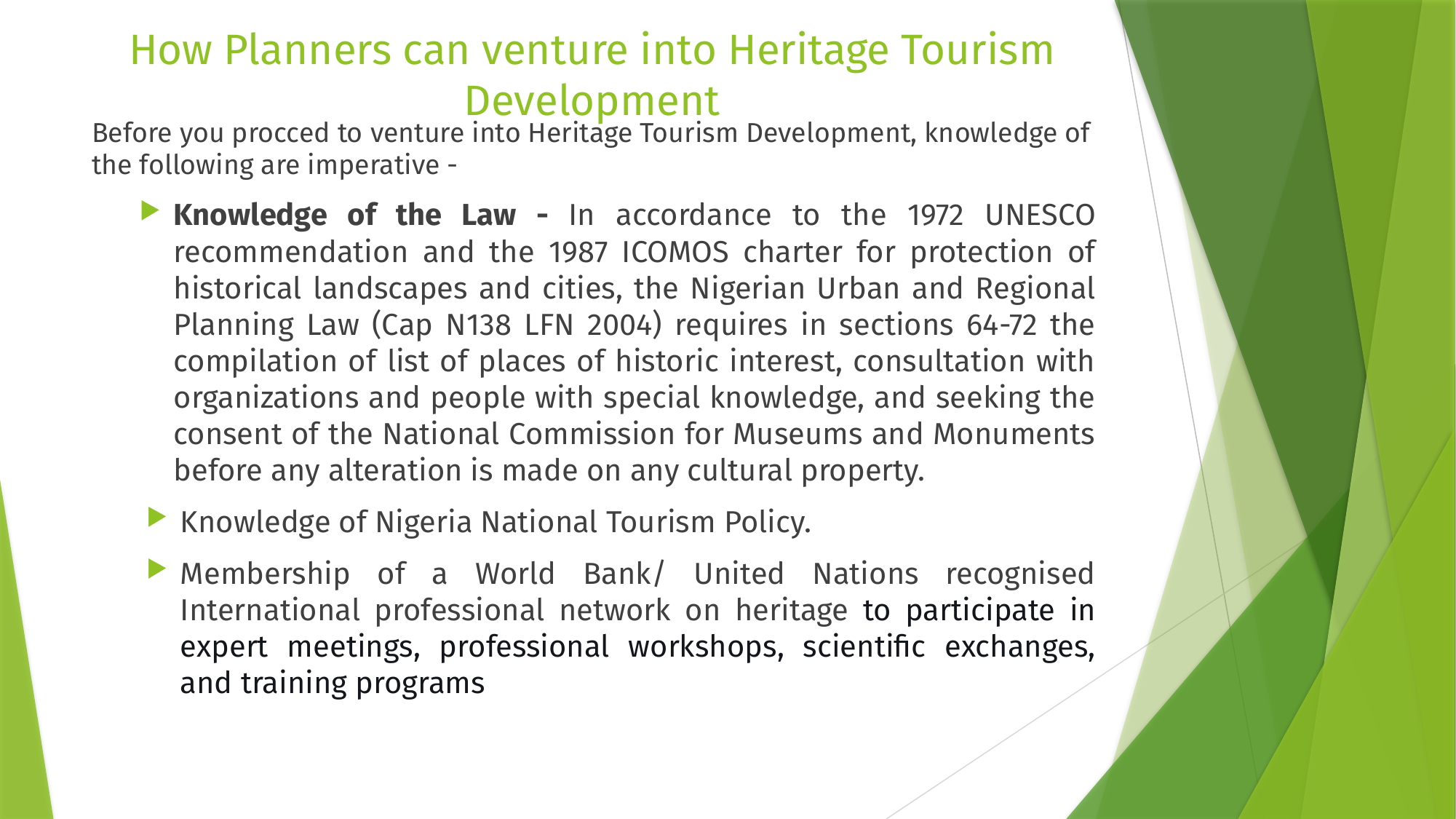

# How Planners can venture into Heritage Tourism Development
Before you procced to venture into Heritage Tourism Development, knowledge of the following are imperative -
Knowledge of the Law - In accordance to the 1972 UNESCO recommendation and the 1987 ICOMOS charter for protection of historical landscapes and cities, the Nigerian Urban and Regional Planning Law (Cap N138 LFN 2004) requires in sections 64-72 the compilation of list of places of historic interest, consultation with organizations and people with special knowledge, and seeking the consent of the National Commission for Museums and Monuments before any alteration is made on any cultural property.
Knowledge of Nigeria National Tourism Policy.
Membership of a World Bank/ United Nations recognised International professional network on heritage to participate in expert meetings, professional workshops, scientific exchanges, and training programs